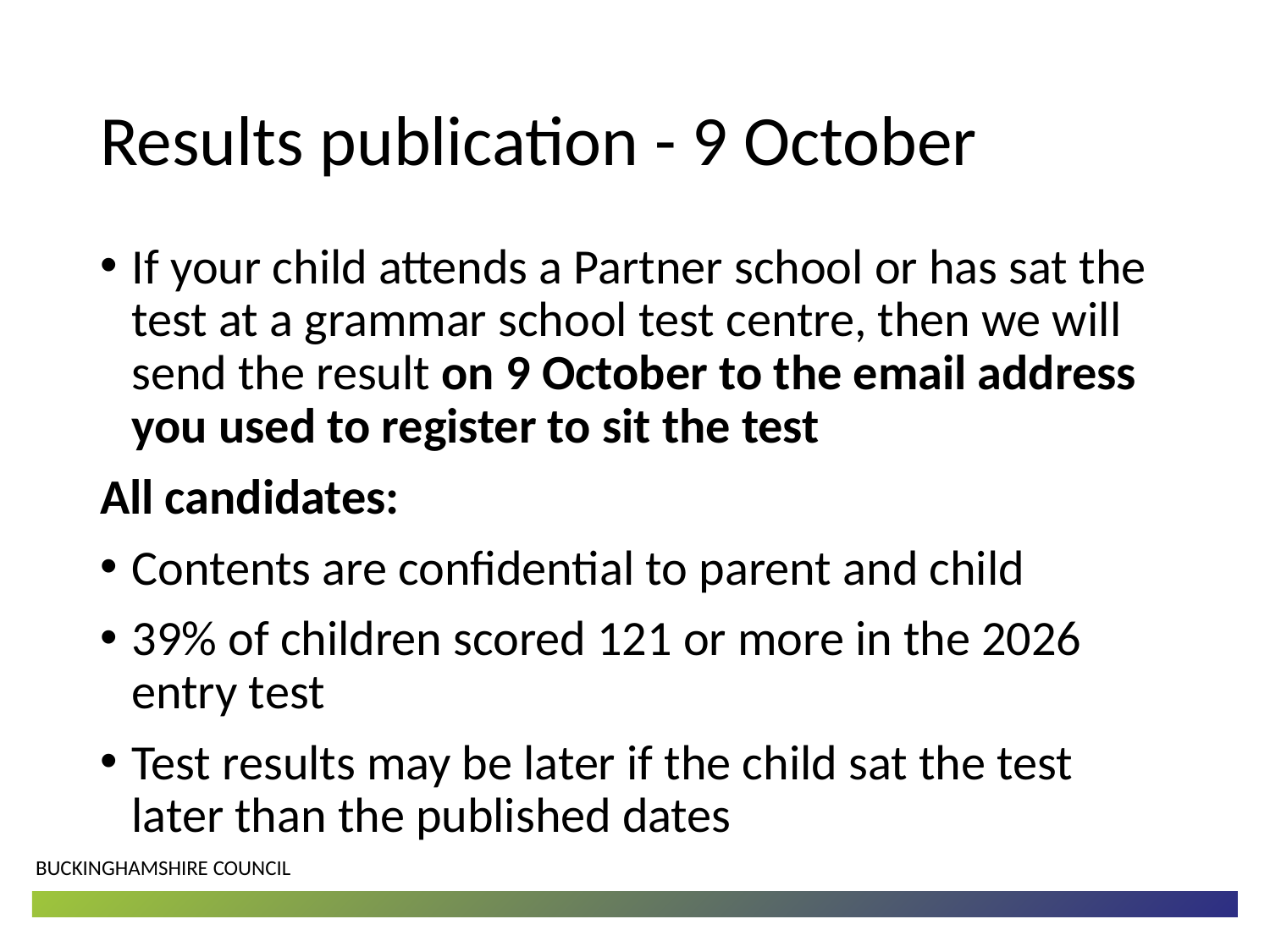

# Results publication - 9 October
If your child attends a Partner school or has sat the test at a grammar school test centre, then we will send the result on 9 October to the email address you used to register to sit the test
All candidates:
Contents are confidential to parent and child
39% of children scored 121 or more in the 2026 entry test
Test results may be later if the child sat the test later than the published dates